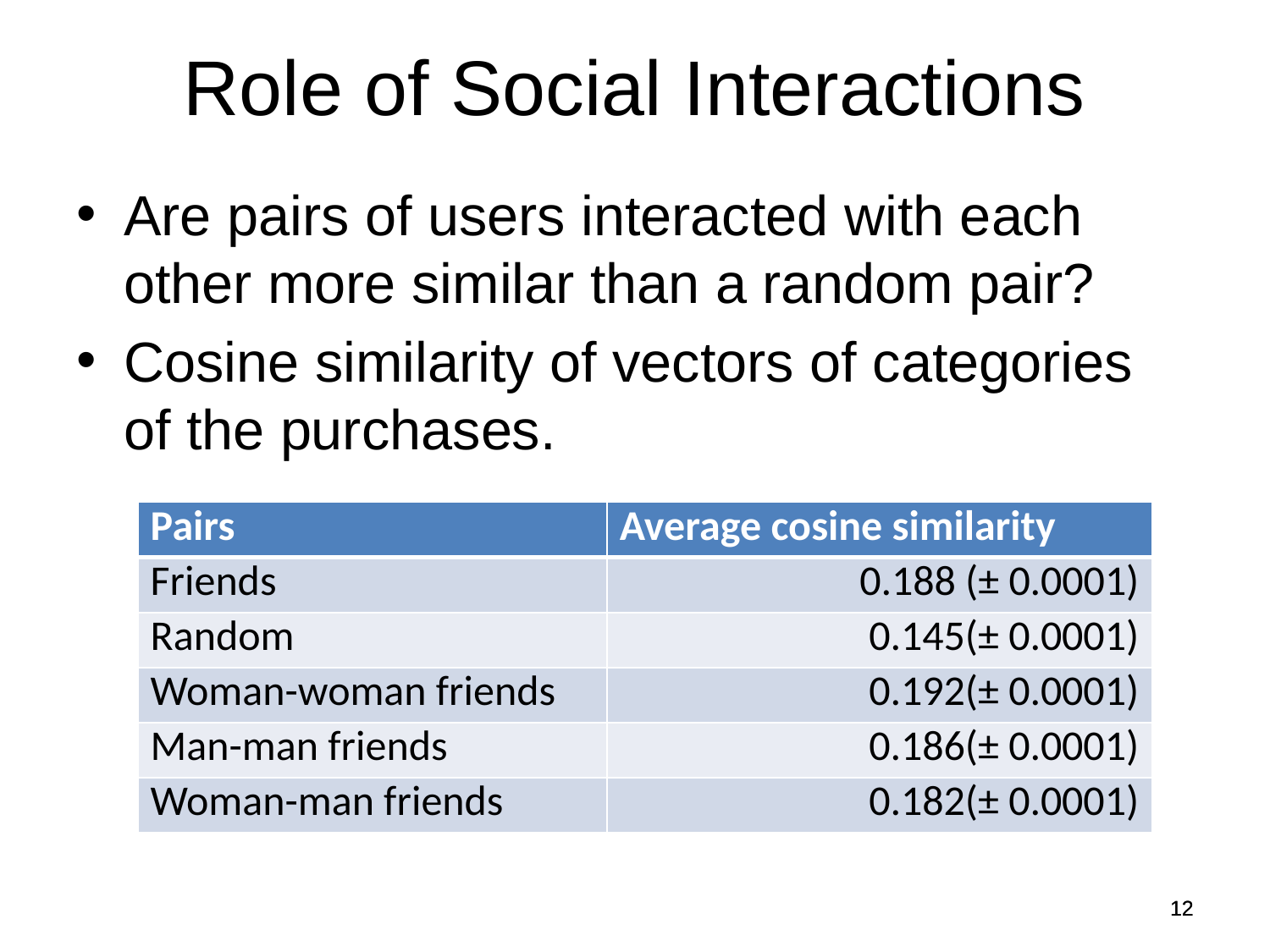

# Role of Social Interactions
Are pairs of users interacted with each other more similar than a random pair?
Cosine similarity of vectors of categories of the purchases.
| Pairs | Average cosine similarity |
| --- | --- |
| Friends | 0.188 (± 0.0001) |
| Random | 0.145(± 0.0001) |
| Woman-woman friends | 0.192(± 0.0001) |
| Man-man friends | 0.186(± 0.0001) |
| Woman-man friends | 0.182(± 0.0001) |
12
12